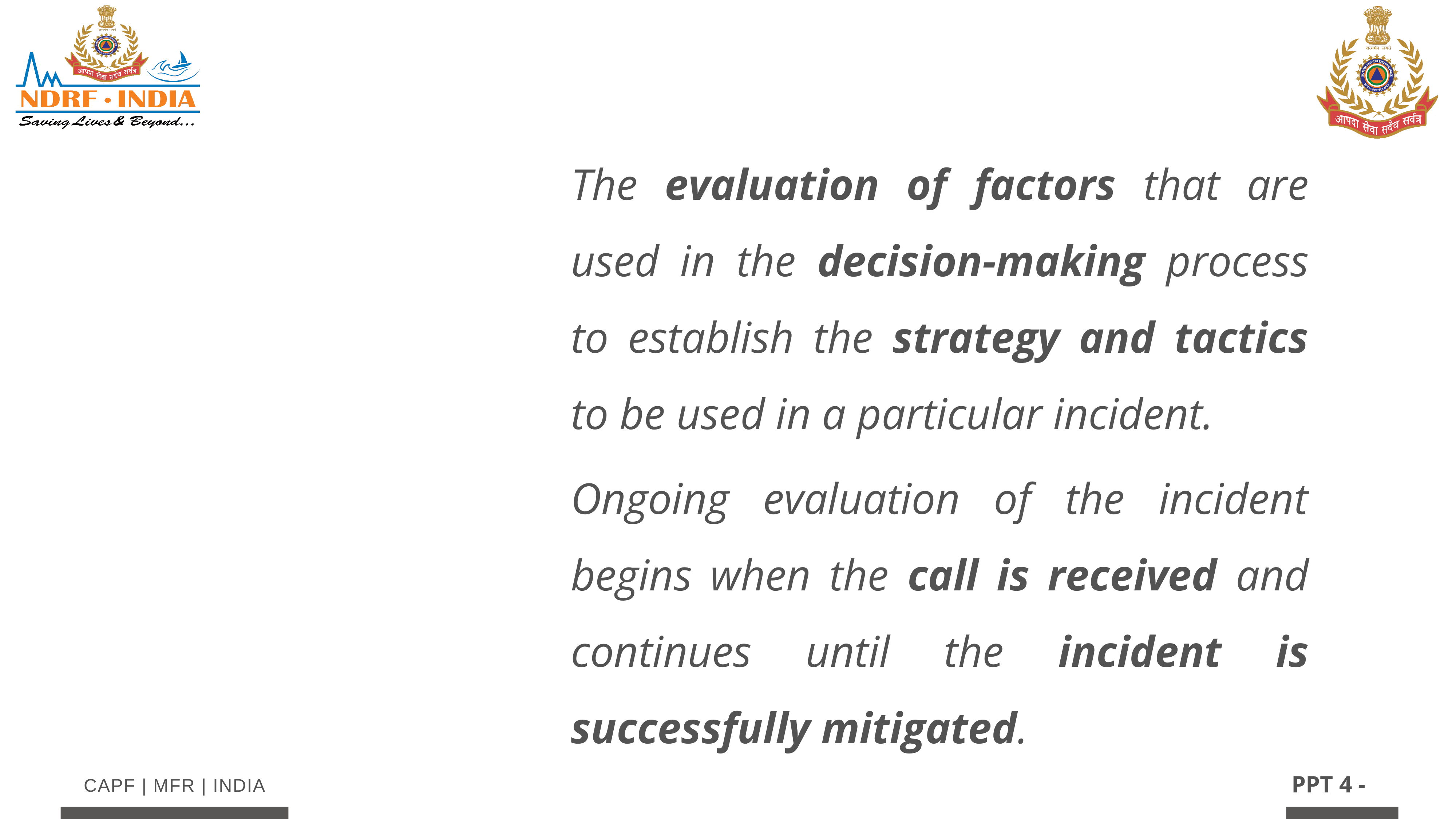

# SCENE SIZE-UP
The evaluation of factors that are used in the decision-making process to establish the strategy and tactics to be used in a particular incident.
Ongoing evaluation of the incident begins when the call is received and continues until the incident is successfully mitigated.